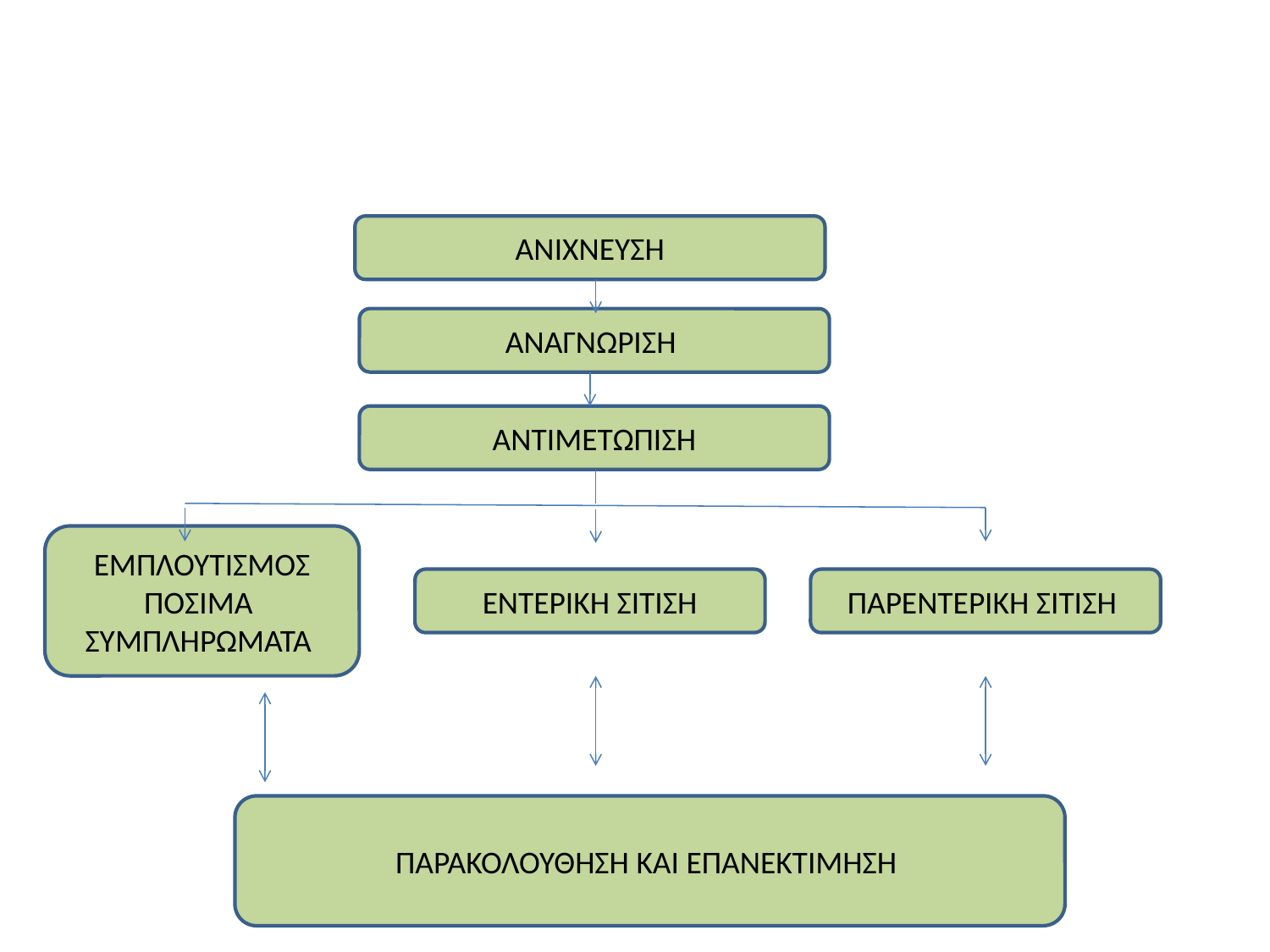

#
ΑΝΙΧΝΕΥΣΗ
ΑΝΑΓΝΩΡΙΣΗ
ΑΝΤΙΜΕΤΩΠΙΣΗ
ΕΜΠΛΟΥΤΙΣΜΟΣ
ΠΟΣΙΜΑ
ΣΥΜΠΛΗΡΩΜΑΤΑ
ΕΝΤΕΡΙΚΗ ΣΙΤΙΣΗ
ΠΑΡΕΝΤΕΡΙΚΗ ΣΙΤΙΣΗ
ΠΑΡΑΚΟΛΟΥΘΗΣΗ ΚΑΙ ΕΠΑΝΕΚΤΙΜΗΣΗ